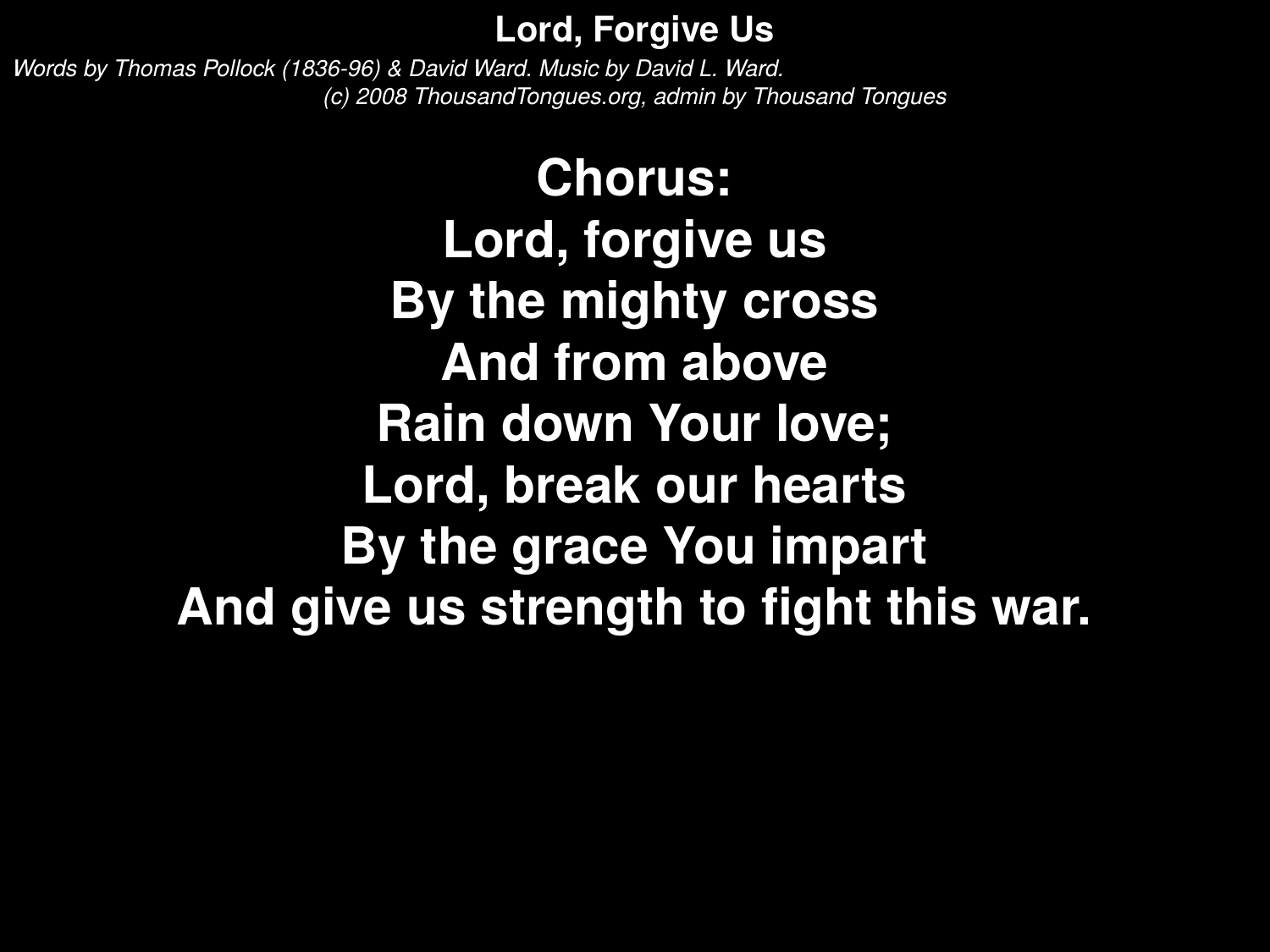

Lord, Forgive Us
Words by Thomas Pollock (1836-96) & David Ward. Music by David L. Ward.
(c) 2008 ThousandTongues.org, admin by Thousand Tongues
Chorus:
Lord, forgive us
By the mighty cross
And from above
Rain down Your love;
Lord, break our hearts
By the grace You impart
And give us strength to fight this war.